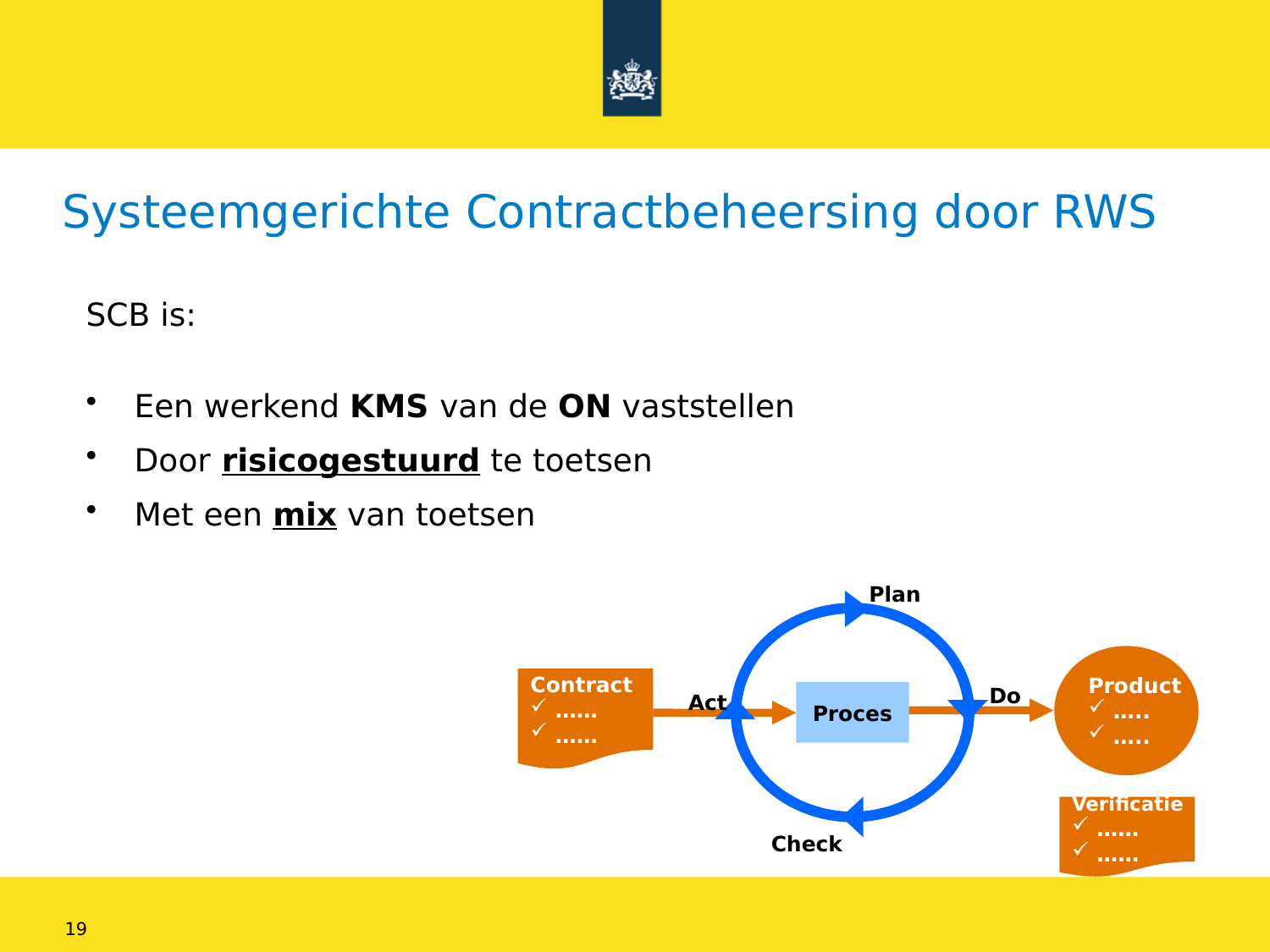

# Systeemgerichte Contractbeheersing door RWS
SCB is:

 Een werkend KMS van de ON vaststellen
 Door risicogestuurd te toetsen
 Met een mix van toetsen
Plan

Product
 …..
 …..
Contract
 ……
 ……
Do
Proces
Act

Verificatie
 ……
 ……

Check